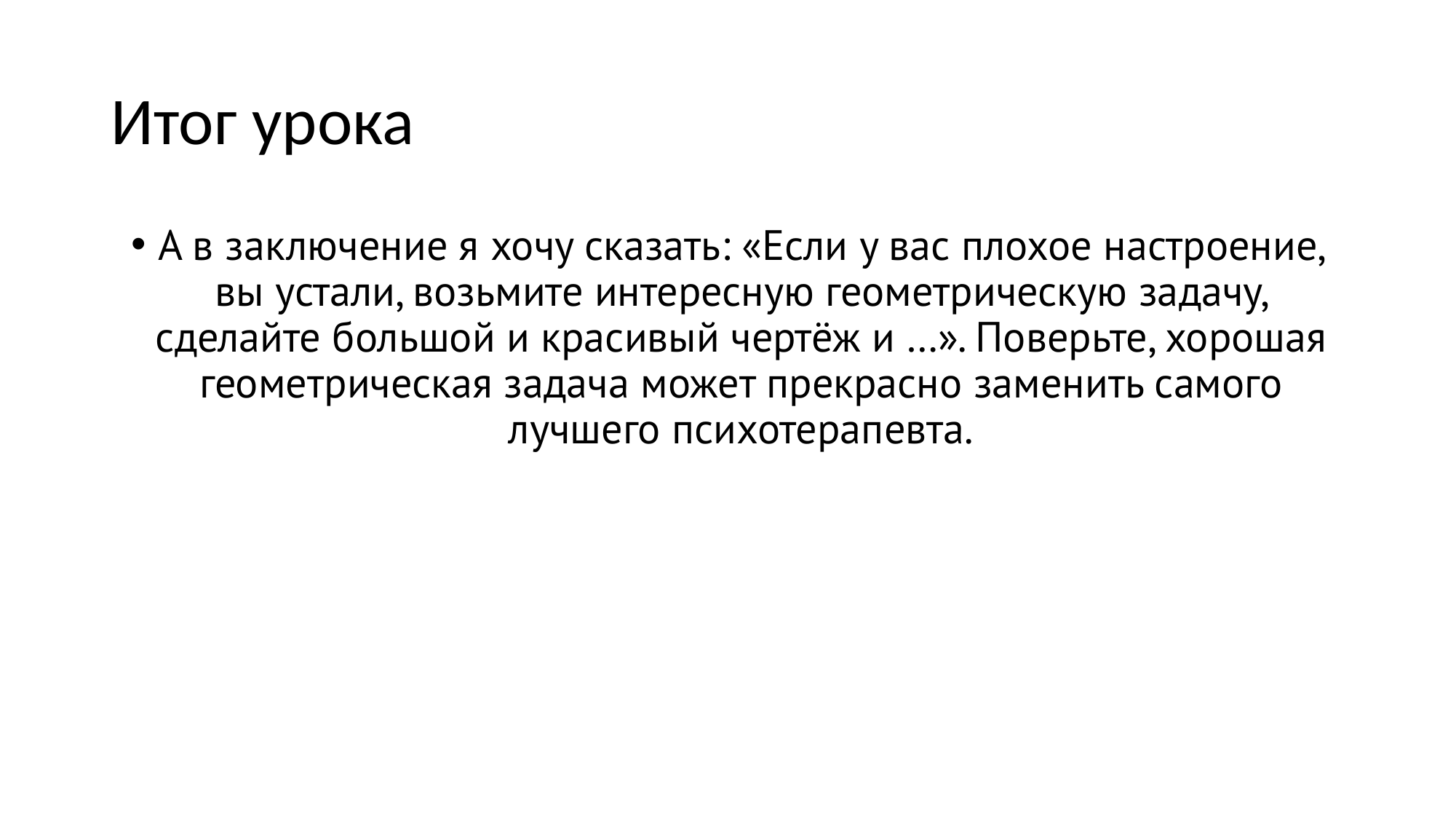

# Итог урока
А в заключение я хочу сказать: «Если у вас плохое настроение, вы устали, возьмите интересную геометрическую задачу, сделайте большой и красивый чертёж и …». Поверьте, хорошая геометрическая задача может прекрасно заменить самого лучшего психотерапевта.